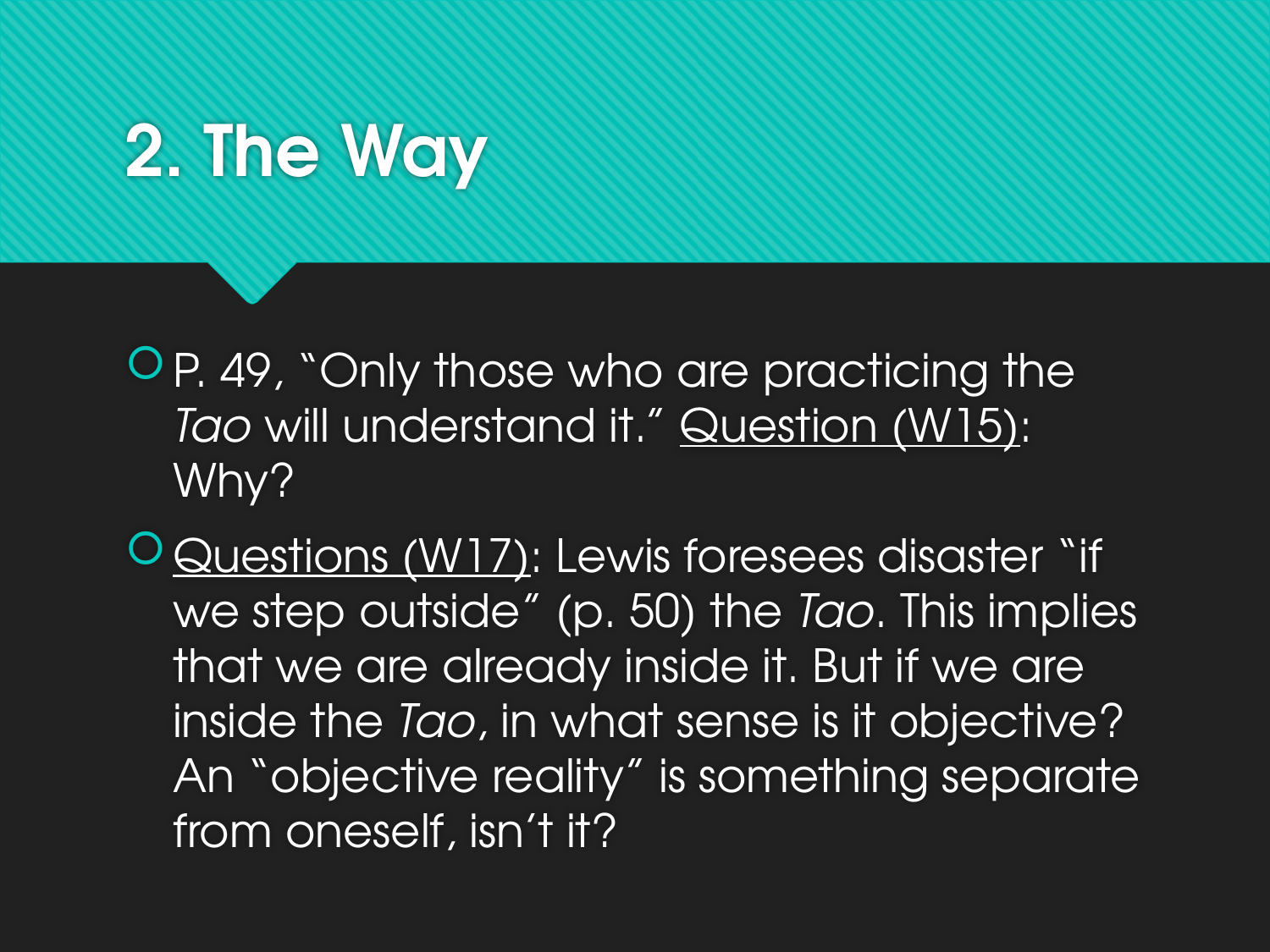

# 2. The Way
P. 49, “Only those who are practicing the Tao will understand it.” Question (W15): Why?
Questions (W17): Lewis foresees disaster “if we step outside” (p. 50) the Tao. This implies that we are already inside it. But if we are inside the Tao, in what sense is it objective? An “objective reality” is something separate from oneself, isn’t it?